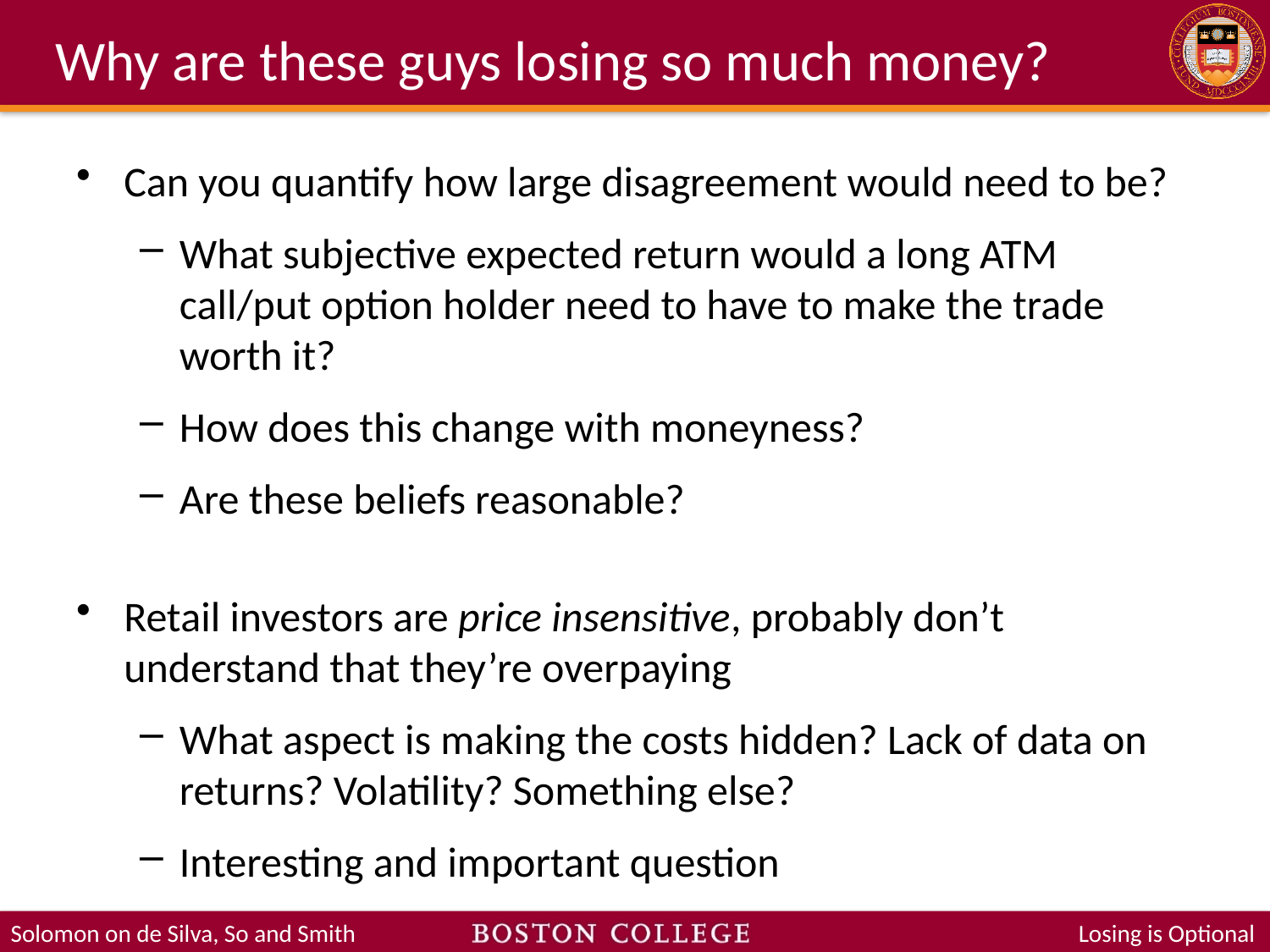

# Why are these guys losing so much money?
Can you quantify how large disagreement would need to be?
What subjective expected return would a long ATM call/put option holder need to have to make the trade worth it?
How does this change with moneyness?
Are these beliefs reasonable?

Retail investors are price insensitive, probably don’t understand that they’re overpaying
What aspect is making the costs hidden? Lack of data on returns? Volatility? Something else?
Interesting and important question